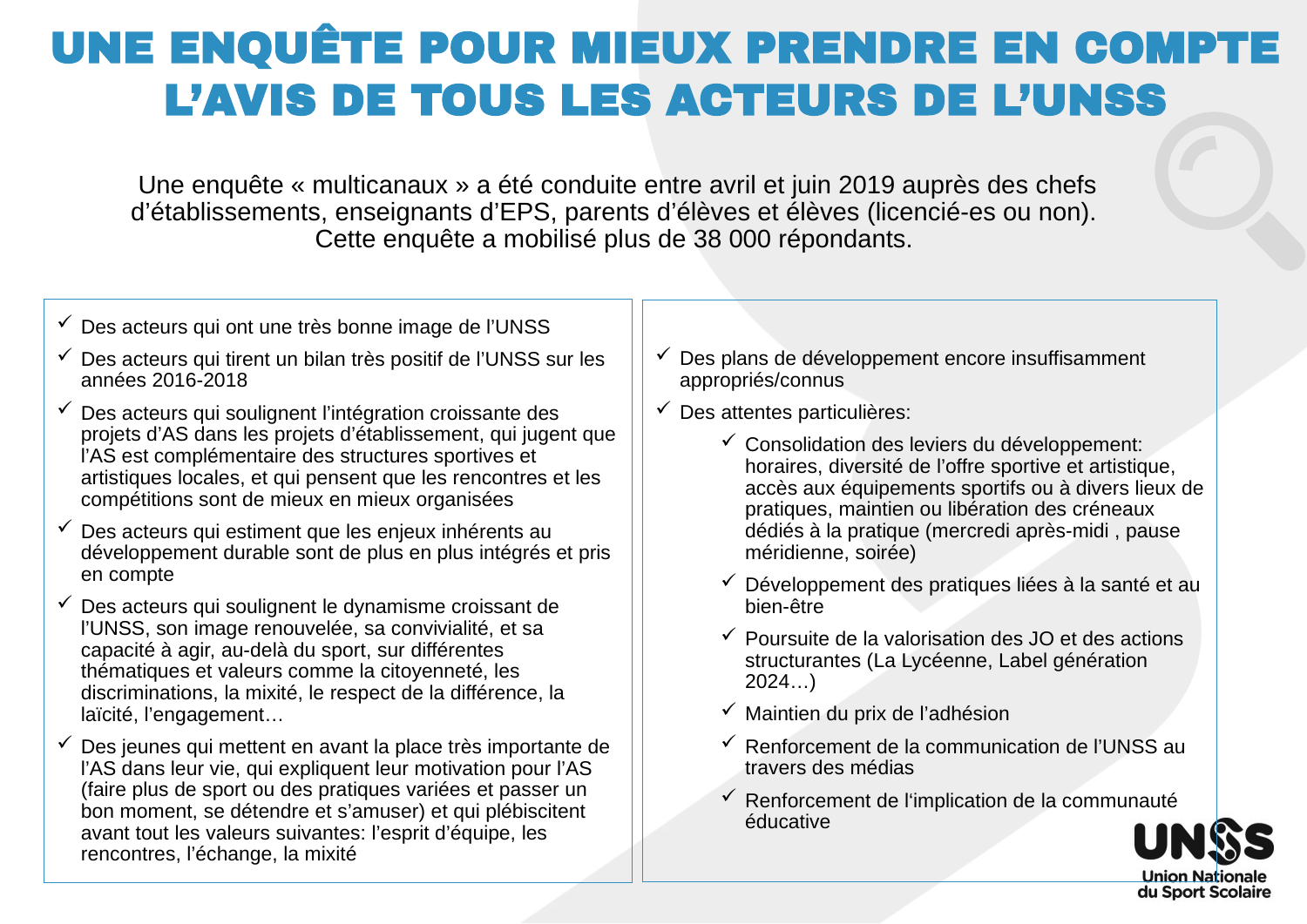

Une enquête pour mieux prendre en compte
l’avis de tous les acteurs de l’unss

Une enquête « multicanaux » a été conduite entre avril et juin 2019 auprès des chefs d’établissements, enseignants d’EPS, parents d’élèves et élèves (licencié-es ou non).
Cette enquête a mobilisé plus de 38 000 répondants.
Des acteurs qui ont une très bonne image de l’UNSS
Des acteurs qui tirent un bilan très positif de l’UNSS sur les années 2016-2018
Des acteurs qui soulignent l’intégration croissante des projets d’AS dans les projets d’établissement, qui jugent que l’AS est complémentaire des structures sportives et artistiques locales, et qui pensent que les rencontres et les compétitions sont de mieux en mieux organisées
Des acteurs qui estiment que les enjeux inhérents au développement durable sont de plus en plus intégrés et pris en compte
Des acteurs qui soulignent le dynamisme croissant de l’UNSS, son image renouvelée, sa convivialité, et sa capacité à agir, au-delà du sport, sur différentes thématiques et valeurs comme la citoyenneté, les discriminations, la mixité, le respect de la différence, la laïcité, l’engagement…
Des jeunes qui mettent en avant la place très importante de l’AS dans leur vie, qui expliquent leur motivation pour l’AS (faire plus de sport ou des pratiques variées et passer un bon moment, se détendre et s’amuser) et qui plébiscitent avant tout les valeurs suivantes: l’esprit d’équipe, les rencontres, l’échange, la mixité
Des plans de développement encore insuffisamment appropriés/connus
Des attentes particulières:
Consolidation des leviers du développement: horaires, diversité de l’offre sportive et artistique, accès aux équipements sportifs ou à divers lieux de pratiques, maintien ou libération des créneaux dédiés à la pratique (mercredi après-midi , pause méridienne, soirée)
Développement des pratiques liées à la santé et au bien-être
Poursuite de la valorisation des JO et des actions structurantes (La Lycéenne, Label génération 2024…)
Maintien du prix de l’adhésion
Renforcement de la communication de l’UNSS au travers des médias
Renforcement de l‘implication de la communauté éducative